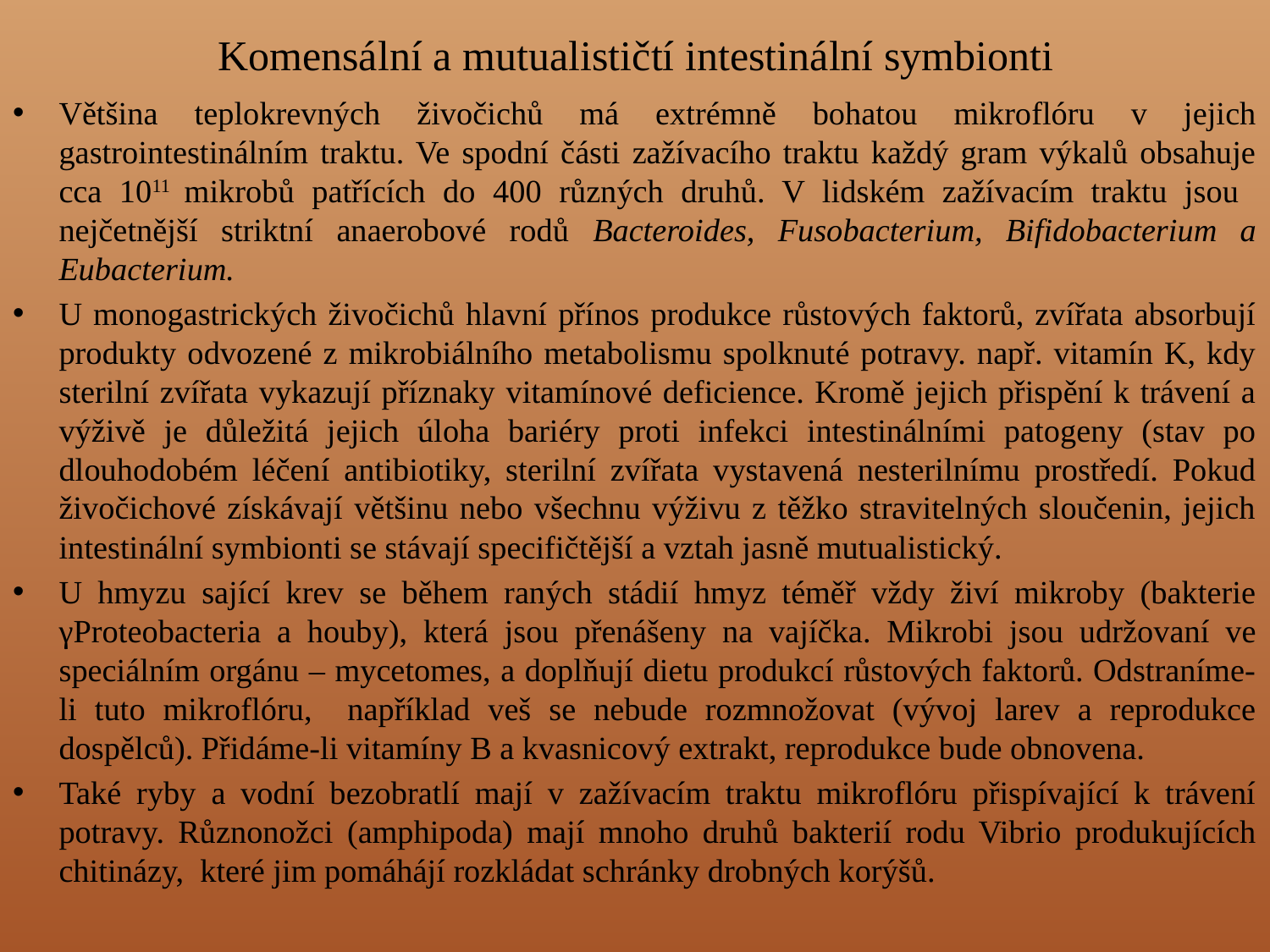

# Komensální a mutualističtí intestinální symbionti
Většina teplokrevných živočichů má extrémně bohatou mikroflóru v jejich gastrointestinálním traktu. Ve spodní části zažívacího traktu každý gram výkalů obsahuje cca 1011 mikrobů patřících do 400 různých druhů. V lidském zažívacím traktu jsou  nejčetnější striktní anaerobové rodů Bacteroides, Fusobacterium, Bifidobacterium a Eubacterium.
U monogastrických živočichů hlavní přínos produkce růstových faktorů, zvířata absorbují produkty odvozené z mikrobiálního metabolismu spolknuté potravy. např. vitamín K, kdy sterilní zvířata vykazují příznaky vitamínové deficience. Kromě jejich přispění k trávení a výživě je důležitá jejich úloha bariéry proti infekci intestinálními patogeny (stav po dlouhodobém léčení antibiotiky, sterilní zvířata vystavená nesterilnímu prostředí. Pokud živočichové získávají většinu nebo všechnu výživu z těžko stravitelných sloučenin, jejich intestinální symbionti se stávají specifičtější a vztah jasně mutualistický.
U hmyzu sající krev se během raných stádií hmyz téměř vždy živí mikroby (bakterie γProteobacteria a houby), která jsou přenášeny na vajíčka. Mikrobi jsou udržovaní ve speciálním orgánu – mycetomes, a doplňují dietu produkcí růstových faktorů. Odstraníme-li tuto mikroflóru,  například veš se nebude rozmnožovat (vývoj larev a reprodukce dospělců). Přidáme-li vitamíny B a kvasnicový extrakt, reprodukce bude obnovena.
Také ryby a vodní bezobratlí mají v zažívacím traktu mikroflóru přispívající k trávení potravy. Různonožci (amphipoda) mají mnoho druhů bakterií rodu Vibrio produkujících chitinázy,  které jim pomáhájí rozkládat schránky drobných korýšů.